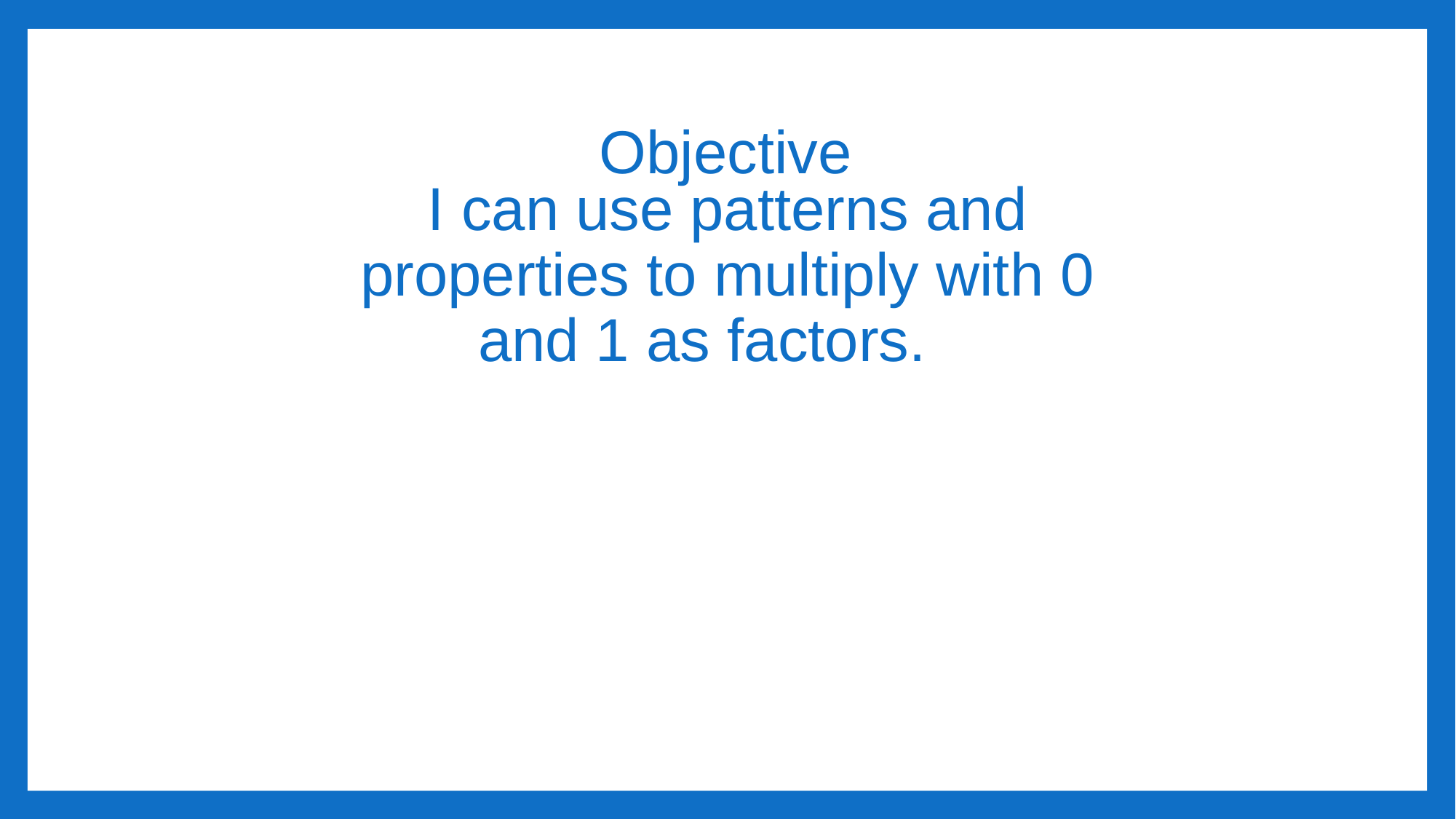

# Objective
I can use patterns and properties to multiply with 0 and 1 as factors.